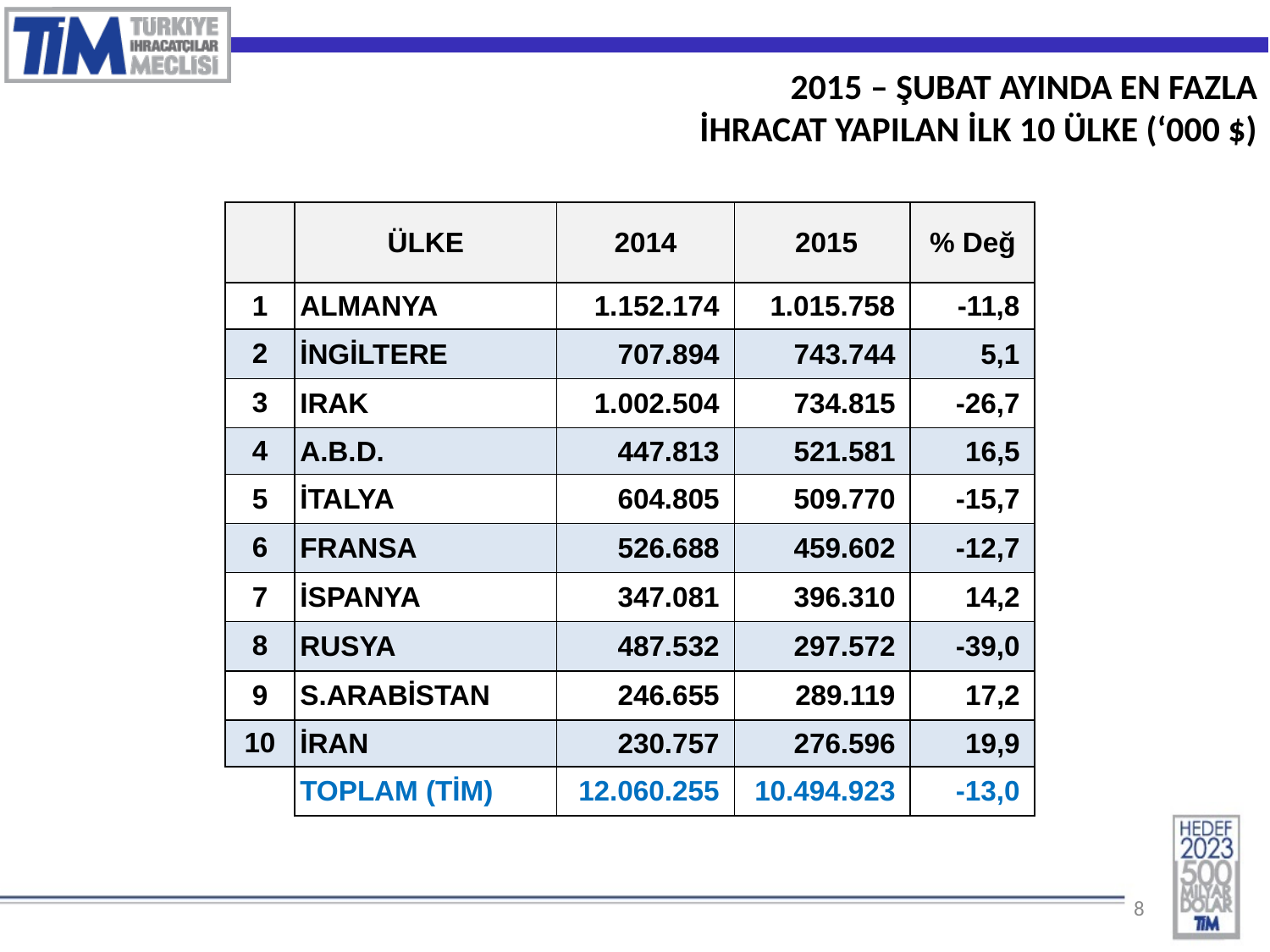

2015 – ŞUBAT AYINDA EN FAZLA
İHRACAT YAPILAN İLK 10 ÜLKE (‘000 $)
|  | ÜLKE | 2014 | 2015 | % Değ |
| --- | --- | --- | --- | --- |
| 1 | ALMANYA | 1.152.174 | 1.015.758 | -11,8 |
| 2 | İNGİLTERE | 707.894 | 743.744 | 5,1 |
| 3 | IRAK | 1.002.504 | 734.815 | -26,7 |
| 4 | A.B.D. | 447.813 | 521.581 | 16,5 |
| 5 | İTALYA | 604.805 | 509.770 | -15,7 |
| 6 | FRANSA | 526.688 | 459.602 | -12,7 |
| 7 | İSPANYA | 347.081 | 396.310 | 14,2 |
| 8 | RUSYA | 487.532 | 297.572 | -39,0 |
| 9 | S.ARABİSTAN | 246.655 | 289.119 | 17,2 |
| 10 | İRAN | 230.757 | 276.596 | 19,9 |
|  | TOPLAM (TİM) | 12.060.255 | 10.494.923 | -13,0 |
8